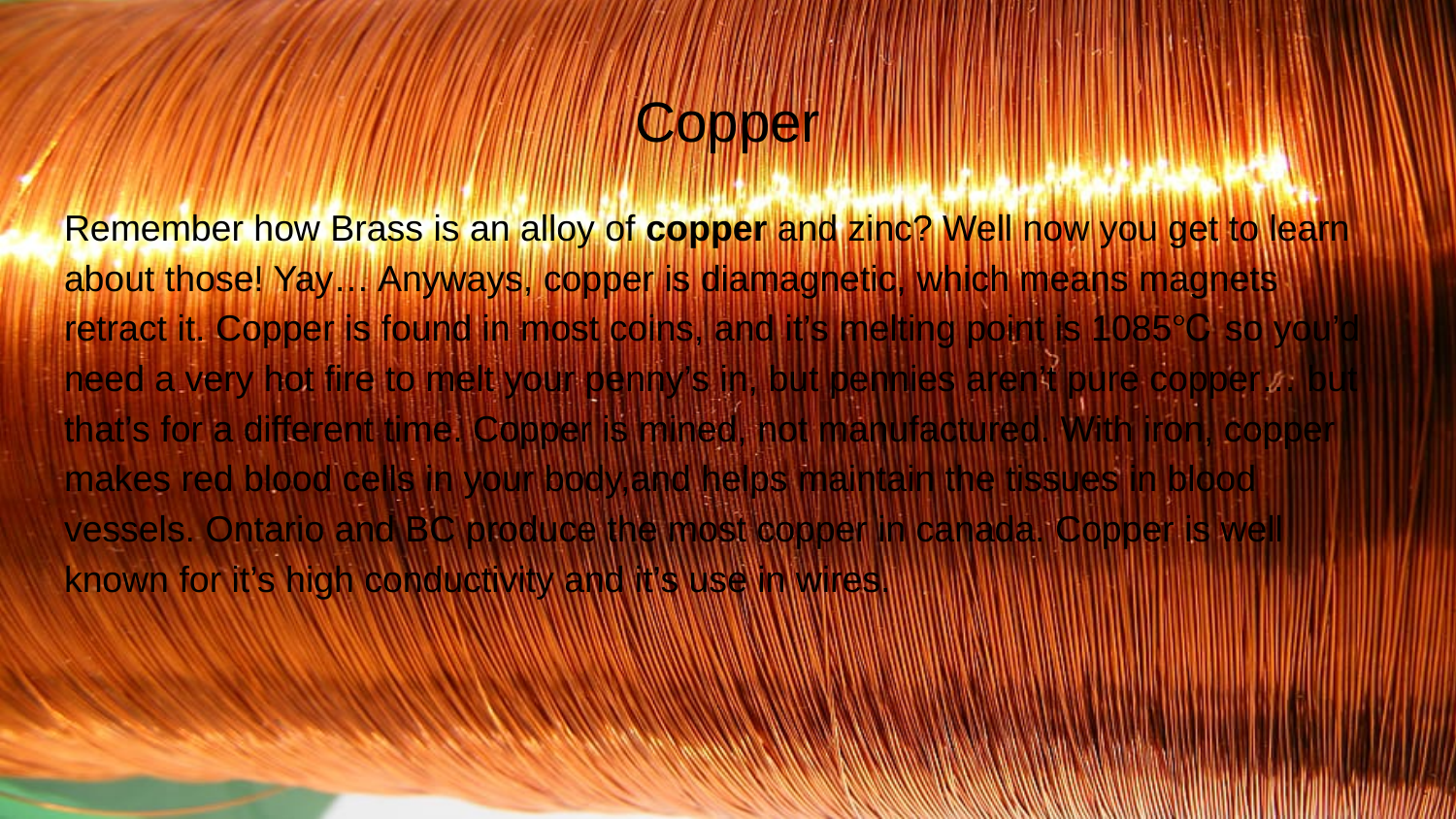

# Copper
Remember how Brass is an alloy of copper and zinc? Well now you get to learn about those! Yay… Anyways, copper is diamagnetic, which means magnets retract it. Copper is found in most coins, and it’s melting point is 1085℃ so you’d need a very hot fire to melt your penny’s in, but pennies aren’t pure copper… but that’s for a different time. Copper is mined, not manufactured. With iron, copper makes red blood cells in your body,and helps maintain the tissues in blood vessels. Ontario and BC produce the most copper in canada. Copper is well known for it’s high conductivity and it’s use in wires.